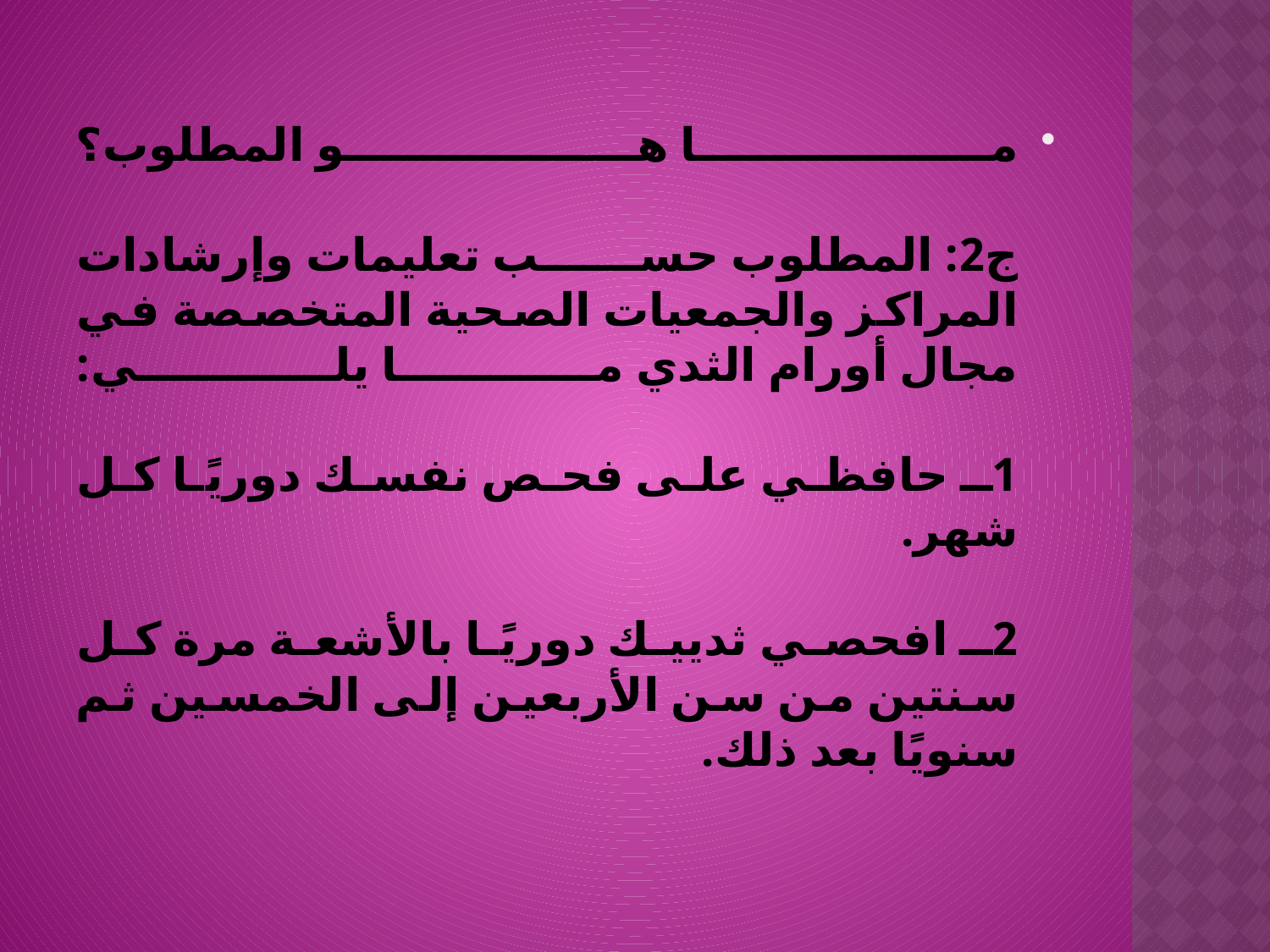

ما هو المطلوب؟
ج2: المطلوب حسب تعليمات وإرشادات المراكز والجمعيات الصحية المتخصصة في مجال أورام الثدي ما يلي:
1ـ حافظي على فحص نفسك دوريًا كل شهر.
2ـ افحصي ثدييك دوريًا بالأشعة مرة كل سنتين من سن الأربعين إلى الخمسين ثم سنويًا بعد ذلك.